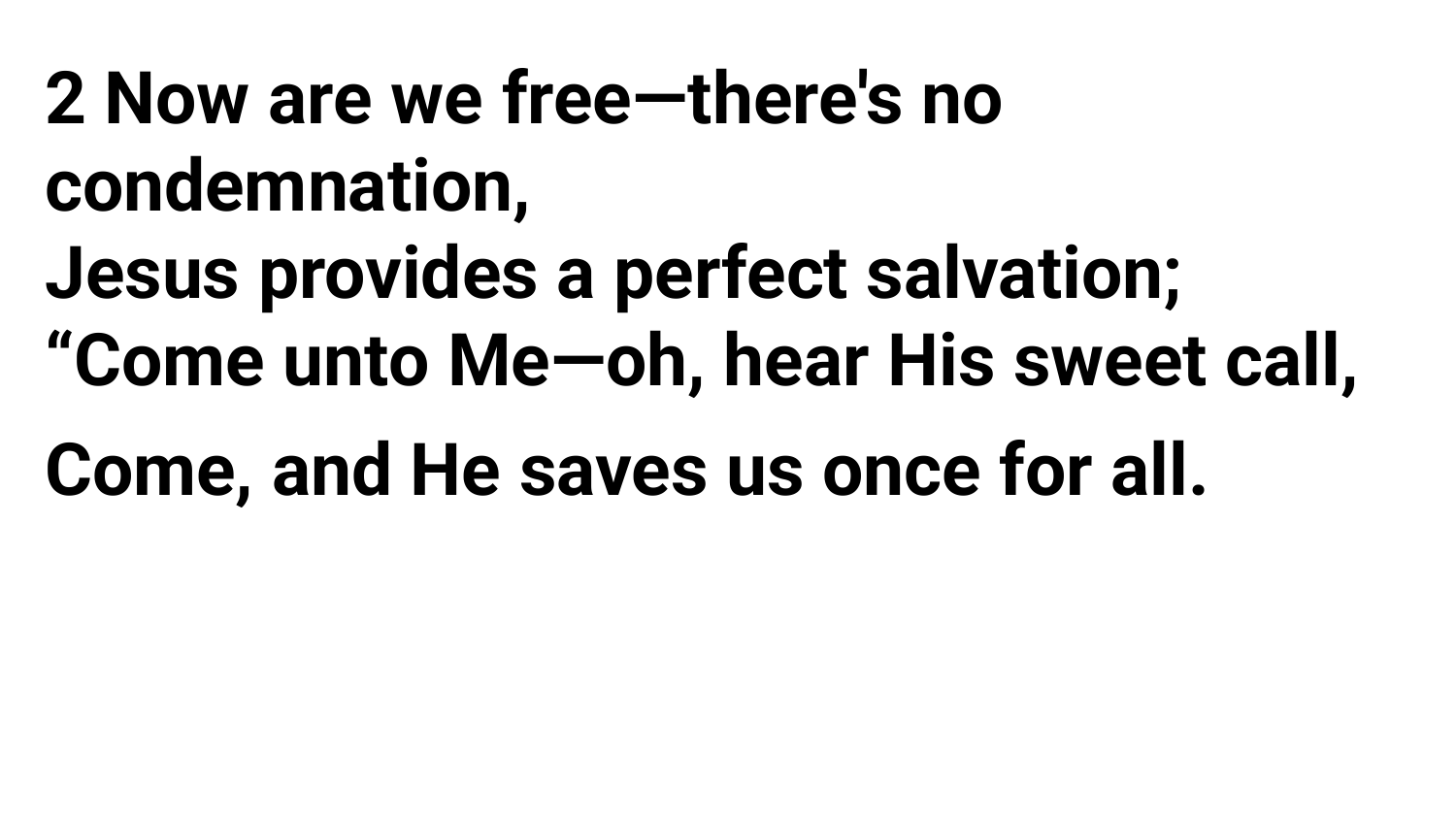

2 Now are we free—there's no condemnation,
Jesus provides a perfect salvation;
“Come unto Me—oh, hear His sweet call,
Come, and He saves us once for all.